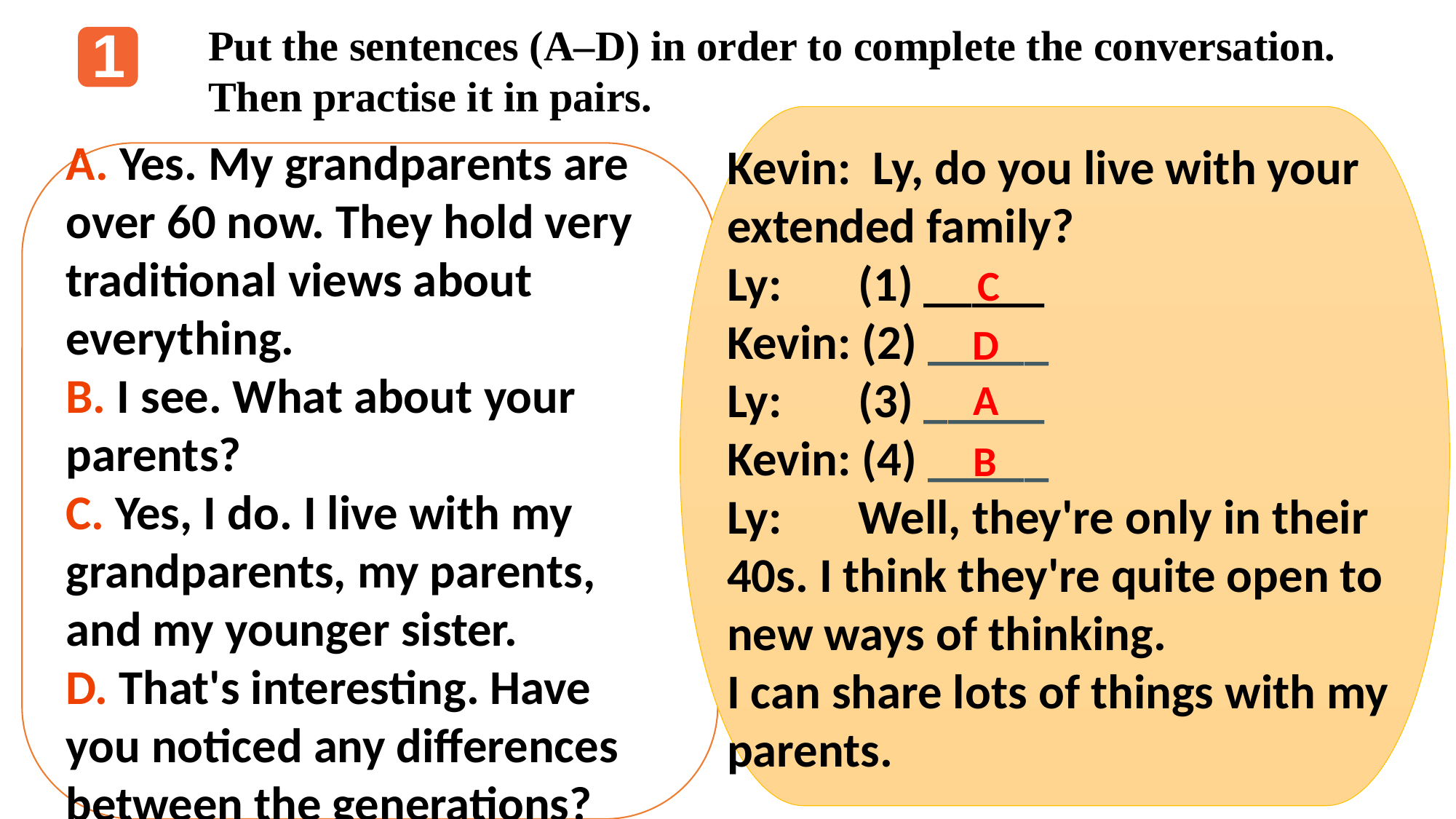

1
Put the sentences (A–D) in order to complete the conversation. Then practise it in pairs.

Kevin:  Ly, do you live with your extended family?
Ly:       (1) _____
Kevin: (2) _____
Ly:       (3) _____
Kevin: (4) _____
Ly:       Well, they're only in their 40s. I think they're quite open to new ways of thinking.
I can share lots of things with my parents.
A. Yes. My grandparents are over 60 now. They hold very traditional views about everything.
B. I see. What about your parents?
C. Yes, I do. I live with my grandparents, my parents, and my younger sister.
D. That's interesting. Have you noticed any differences between the generations?
C
D
A
B